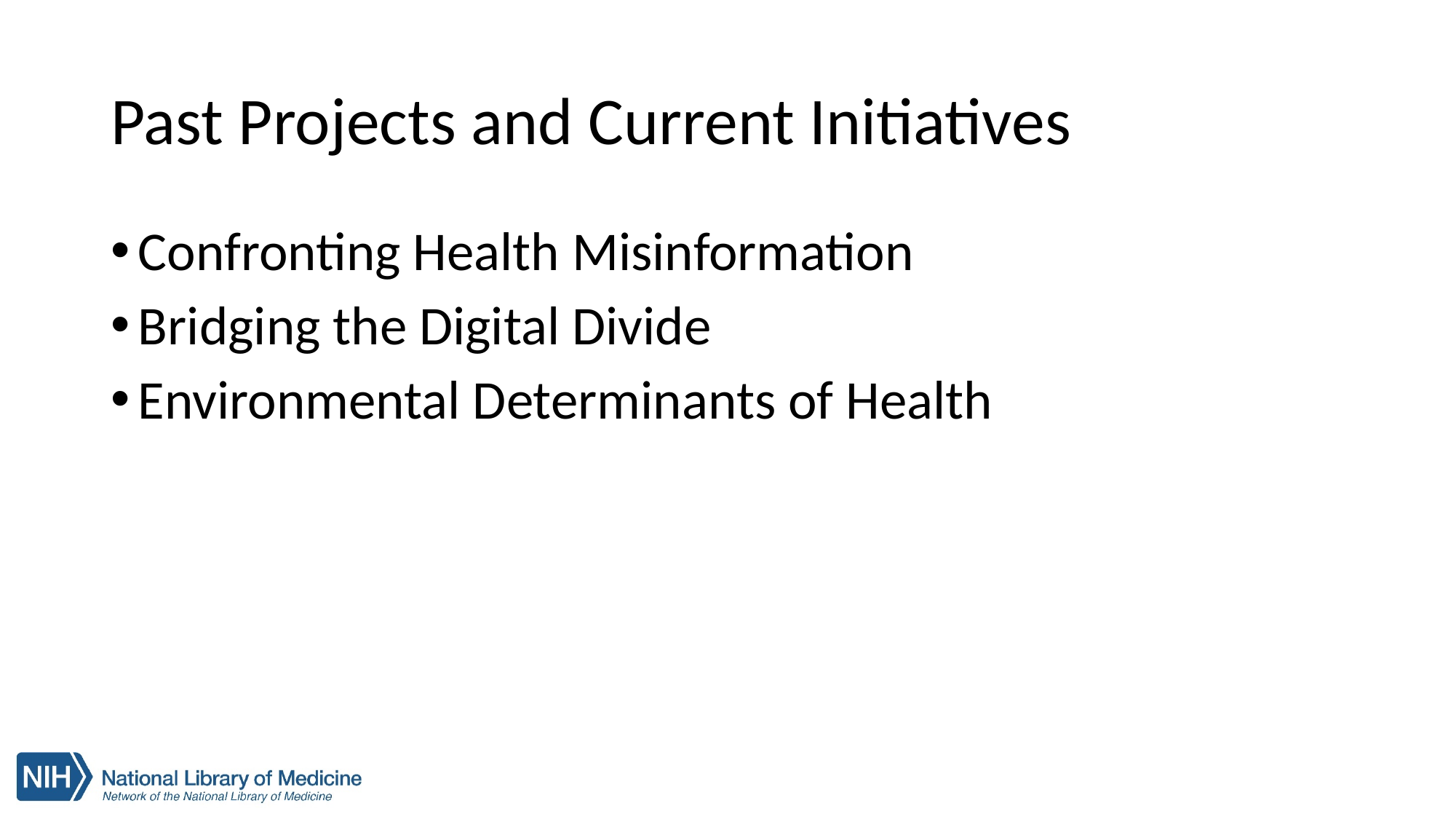

# Past Projects and Current Initiatives
Confronting Health Misinformation
Bridging the Digital Divide
Environmental Determinants of Health

8